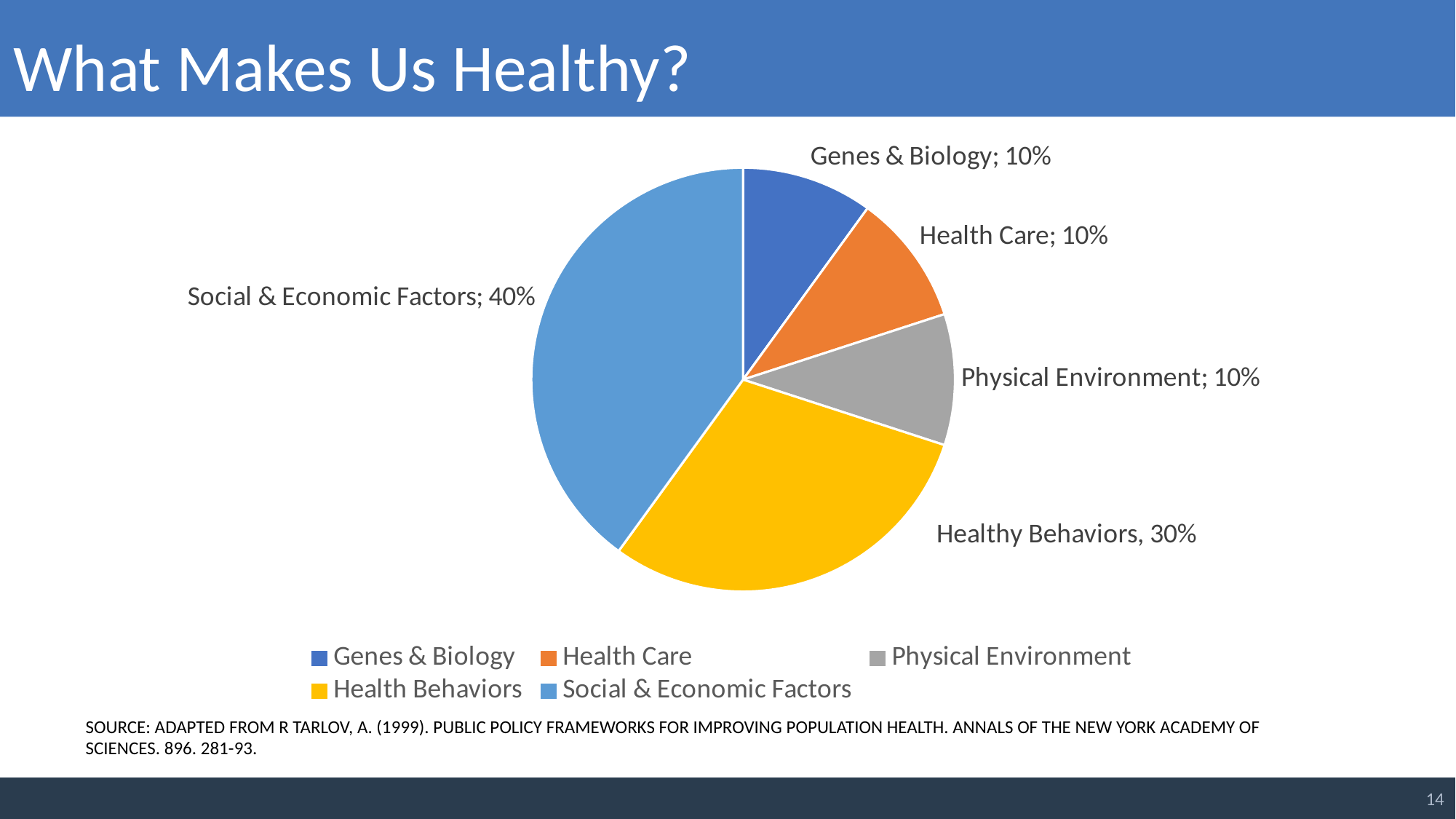

What Makes Us Healthy?

### Chart

| Category |  |
|---|---|
| Genes & Biology | 0.1 |
| Health Care | 0.1 |
| Physical Environment | 0.1 |
| Health Behaviors | 0.3 |
| Social & Economic Factors | 0.4 |
SOURCE: ADAPTED FROM R TARLOV, A. (1999). PUBLIC POLICY FRAMEWORKS FOR IMPROVING POPULATION HEALTH. ANNALS OF THE NEW YORK ACADEMY OF SCIENCES. 896. 281-93.
14